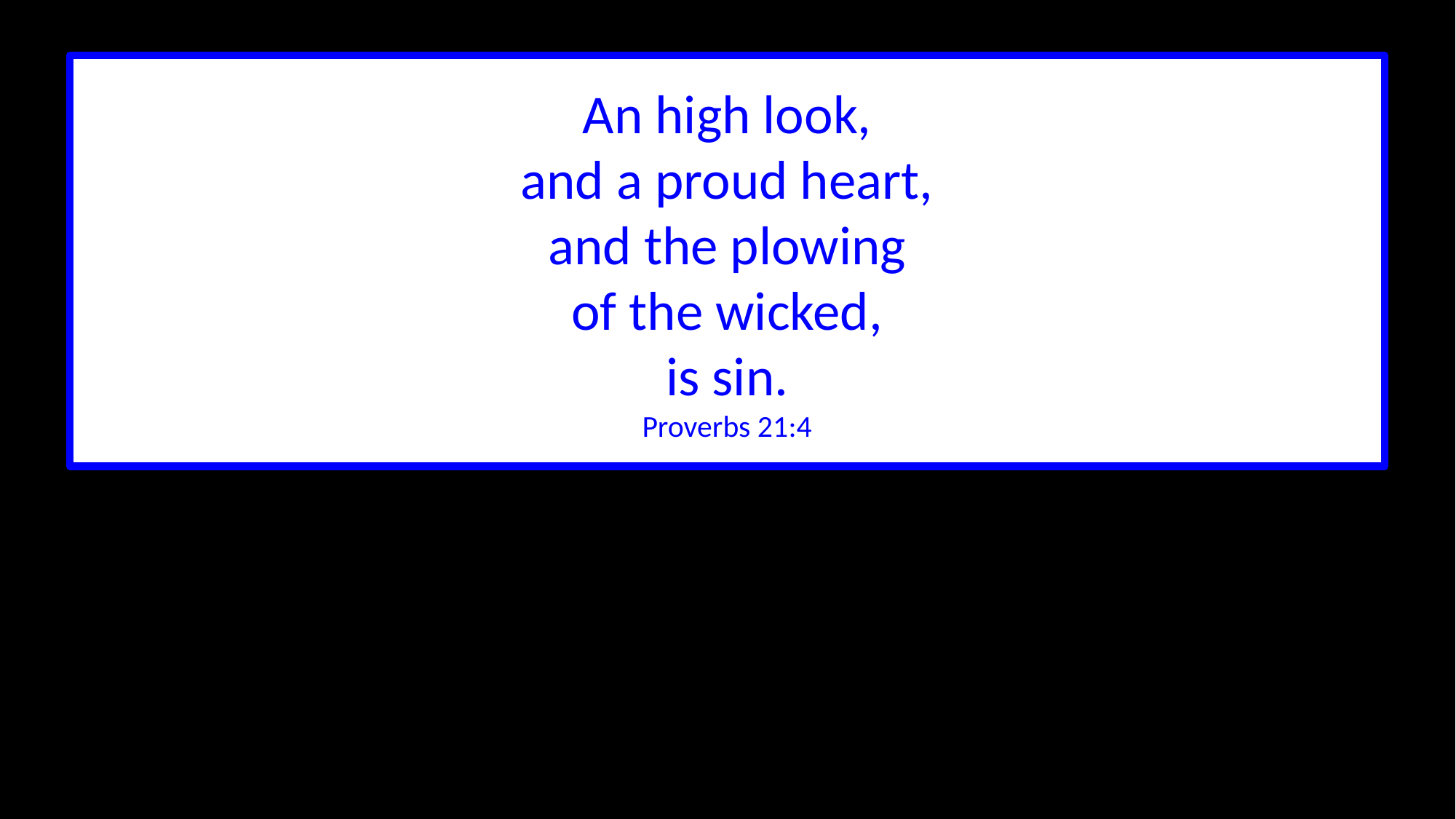

An high look,
and a proud heart,
and the plowing
of the wicked,
is sin.
Proverbs 21:4